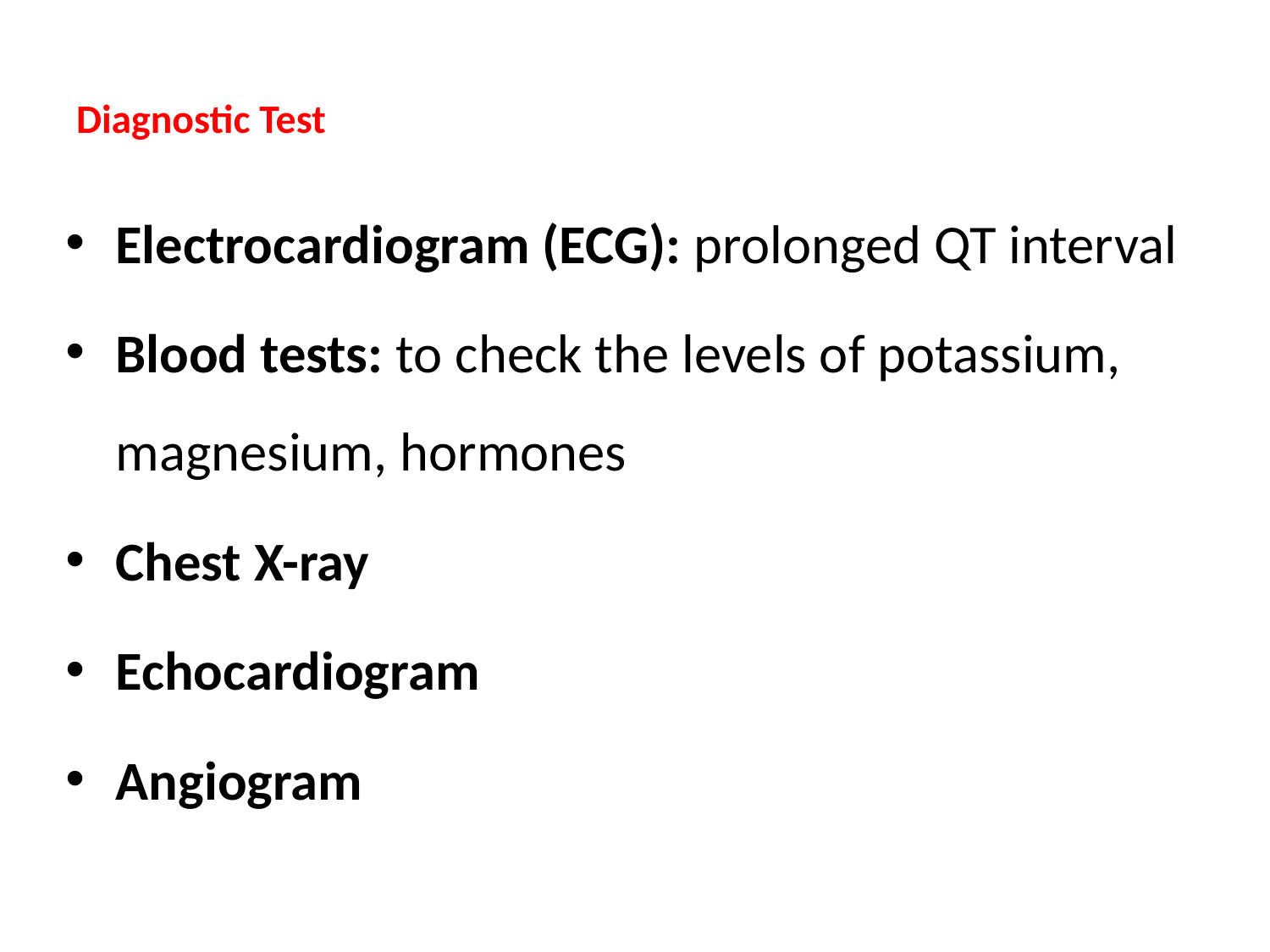

# Diagnostic Test
Electrocardiogram (ECG): prolonged QT interval
Blood tests: to check the levels of potassium, magnesium, hormones
Chest X-ray
Echocardiogram
Angiogram